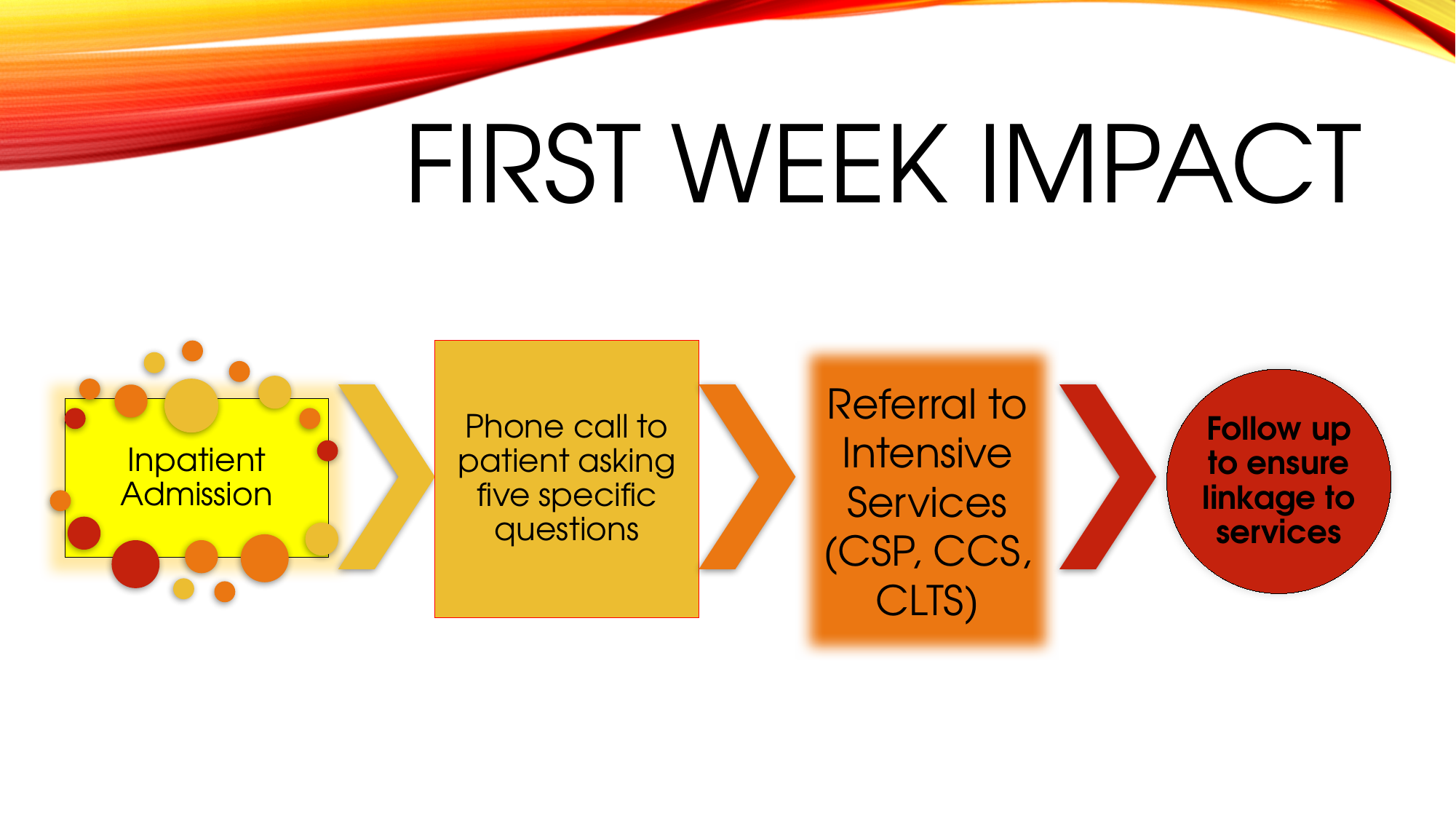

# First week impact

Phone call to patient asking five specific questions
Referral to Intensive Services (CSP, CCS, CLTS)

Follow up to ensure linkage to services

Inpatient Admission